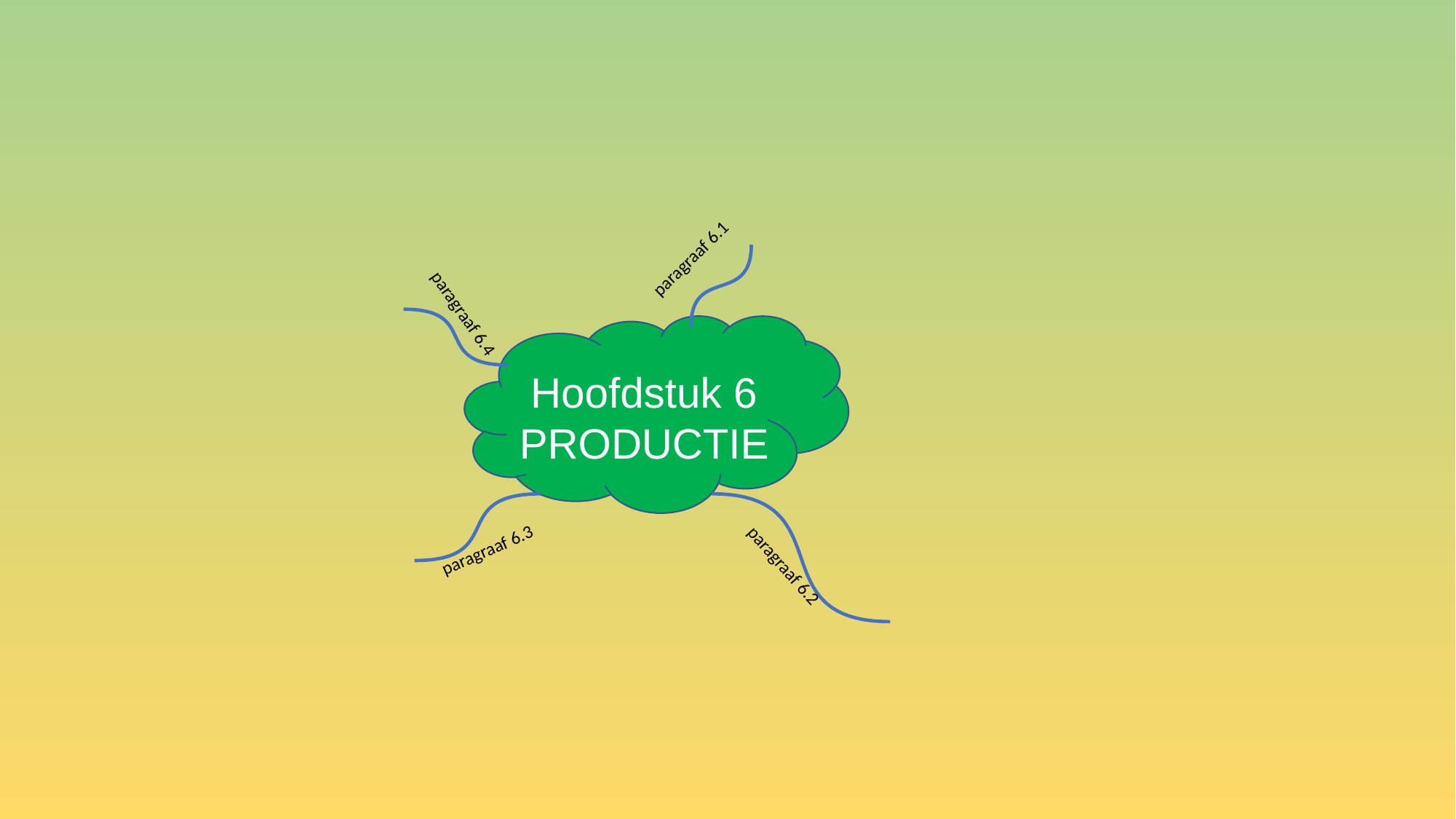

paragraaf 6.1
paragraaf 6.4

Hoofdstuk 6
PRODUCTIE
paragraaf 6.3
paragraaf 6.2